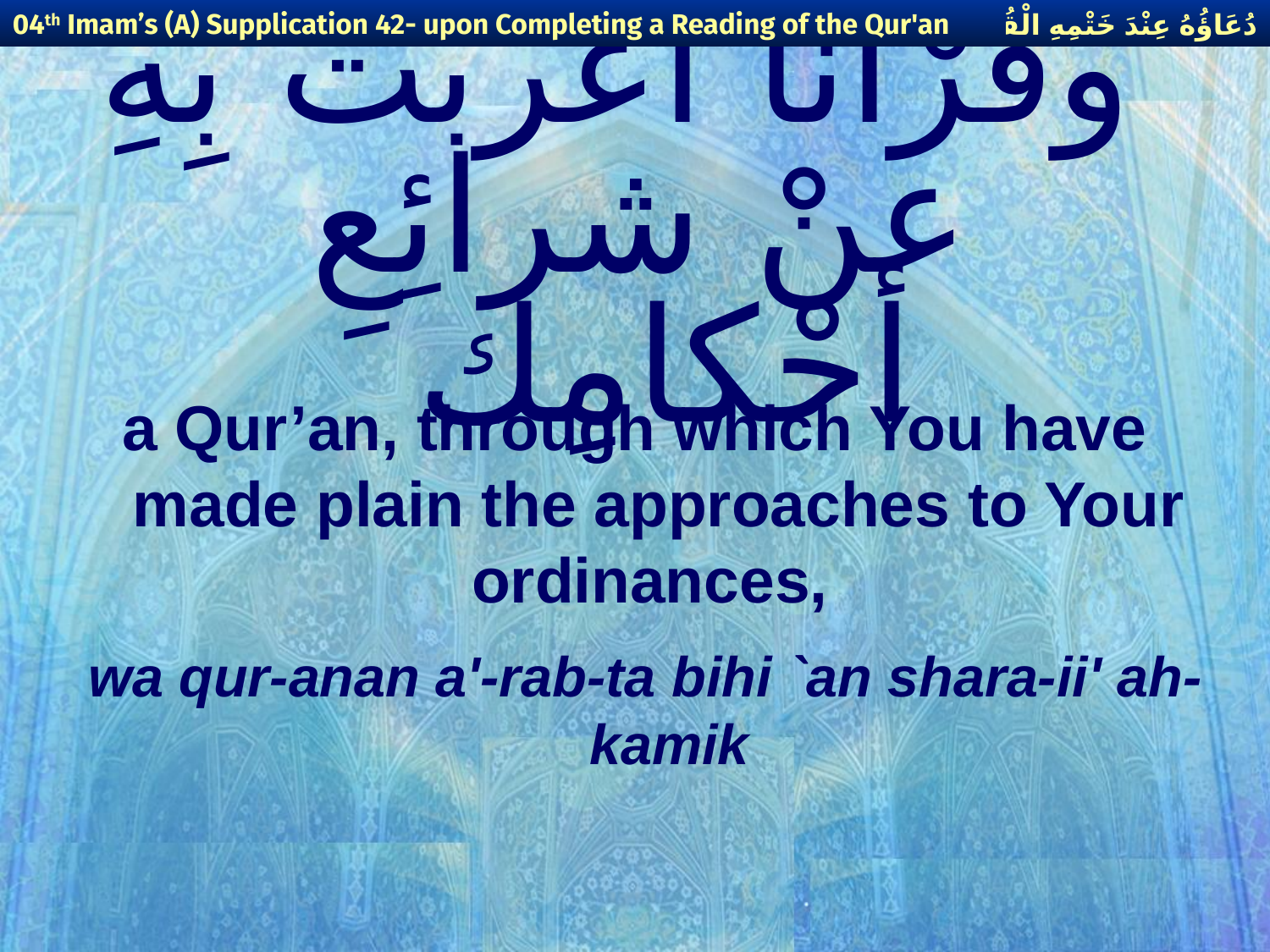

دُعَاؤُهُ عِنْدَ خَتْمِهِ الْقُرْآنَ
04th Imam’s (A) Supplication 42- upon Completing a Reading of the Qur'an
# وقُرْآناً أعْربْت بِهِ عنْ شرائِعِ أحْكامِك
a Qur’an, through which You have made plain the approaches to Your ordinances,
wa qur-anan a'-rab-ta bihi `an shara-ii' ah-kamik